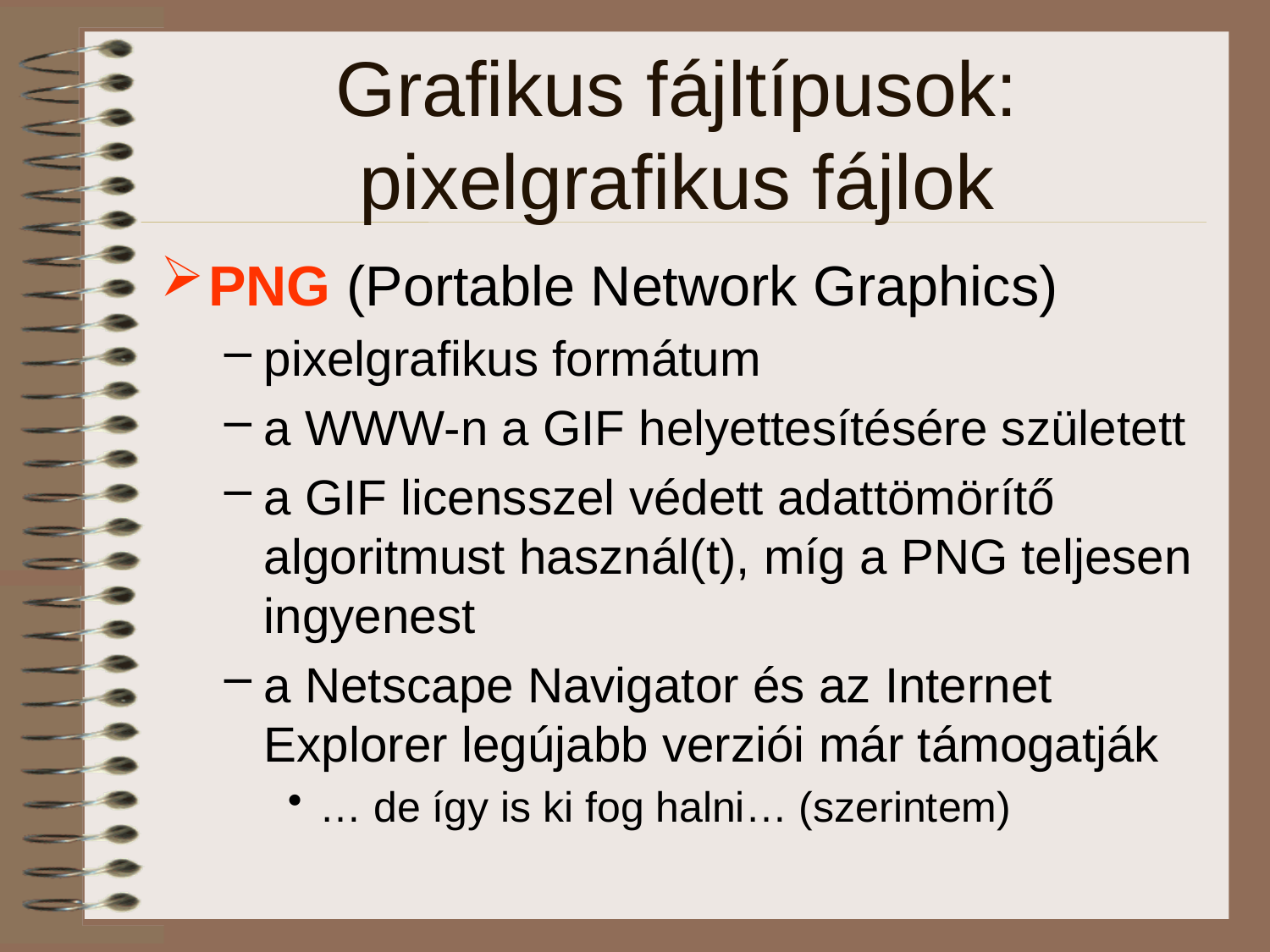

# Grafikus fájltípusok: pixelgrafikus fájlok
PNG (Portable Network Graphics)
pixelgrafikus formátum
a WWW-n a GIF helyettesítésére született
a GIF licensszel védett adattömörítő algoritmust használ(t), míg a PNG teljesen ingyenest
a Netscape Navigator és az Internet Explorer legújabb verziói már támogatják
… de így is ki fog halni… (szerintem)